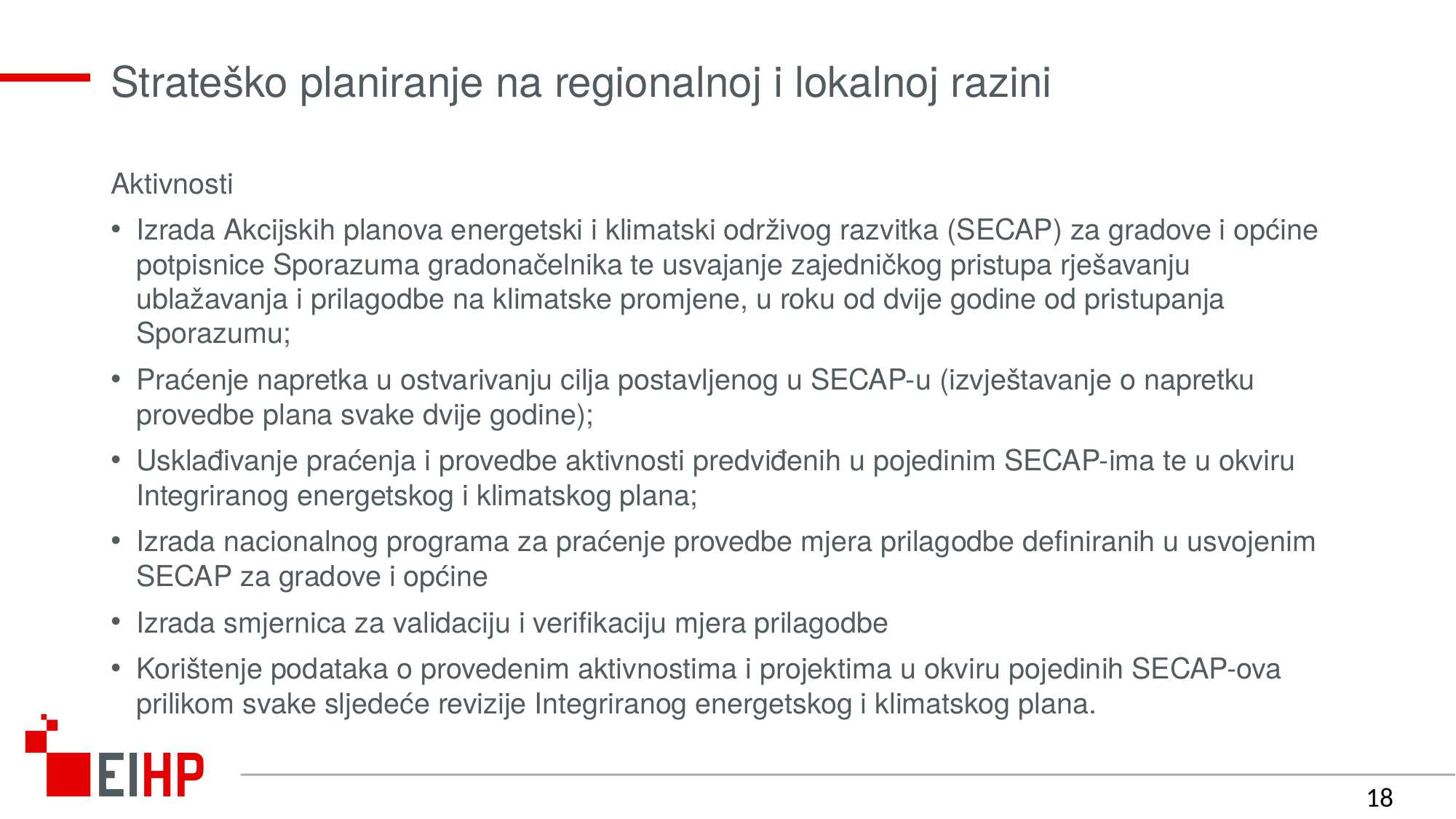

# Strateško planiranje na regionalnoj i lokalnoj razini
Aktivnosti
Izrada Akcijskih planova energetski i klimatski održivog razvitka (SECAP) za gradove i općine potpisnice Sporazuma gradonačelnika te usvajanje zajedničkog pristupa rješavanju ublažavanja i prilagodbe na klimatske promjene, u roku od dvije godine od pristupanja Sporazumu;
Praćenje napretka u ostvarivanju cilja postavljenog u SECAP-u (izvještavanje o napretku provedbe plana svake dvije godine);
Usklađivanje praćenja i provedbe aktivnosti predviđenih u pojedinim SECAP-ima te u okviru Integriranog energetskog i klimatskog plana;
Izrada nacionalnog programa za praćenje provedbe mjera prilagodbe definiranih u usvojenim SECAP za gradove i općine
Izrada smjernica za validaciju i verifikaciju mjera prilagodbe
Korištenje podataka o provedenim aktivnostima i projektima u okviru pojedinih SECAP-ova prilikom svake sljedeće revizije Integriranog energetskog i klimatskog plana.